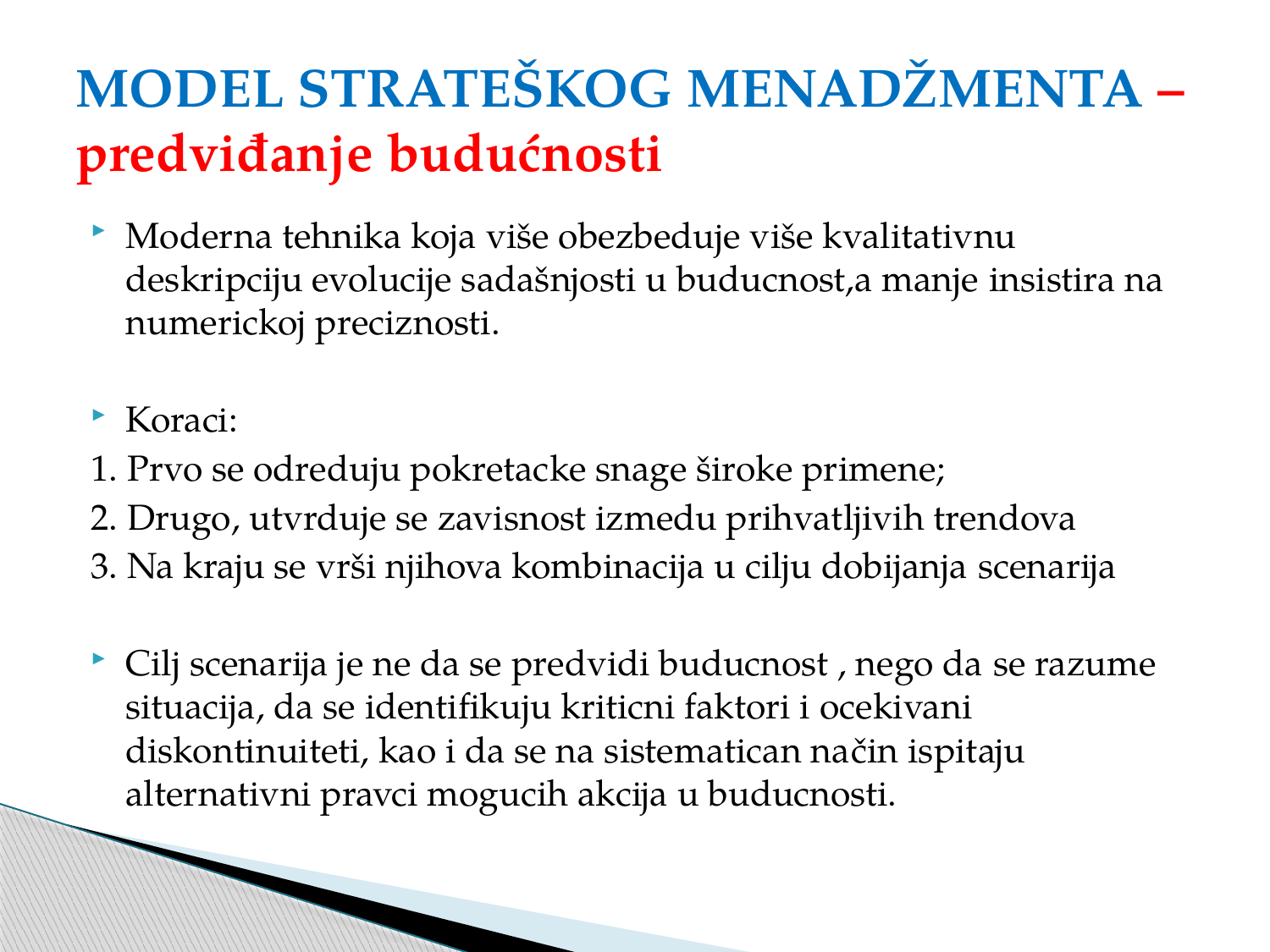

# MODEL STRATEŠKOG MENADŽMENTA – predviđanje budućnosti
Moderna tehnika koja više obezbeduje više kvalitativnu deskripciju evolucije sadašnjosti u buducnost,a manje insistira na numerickoj preciznosti.

Koraci:
1. Prvo se odreduju pokretacke snage široke primene;
2. Drugo, utvrduje se zavisnost izmedu prihvatljivih trendova
3. Na kraju se vrši njihova kombinacija u cilju dobijanja scenarija

Cilj scenarija je ne da se predvidi buducnost , nego da se razume situacija, da se identifikuju kriticni faktori i ocekivani diskontinuiteti, kao i da se na sistematican način ispitaju alternativni pravci mogucih akcija u buducnosti.